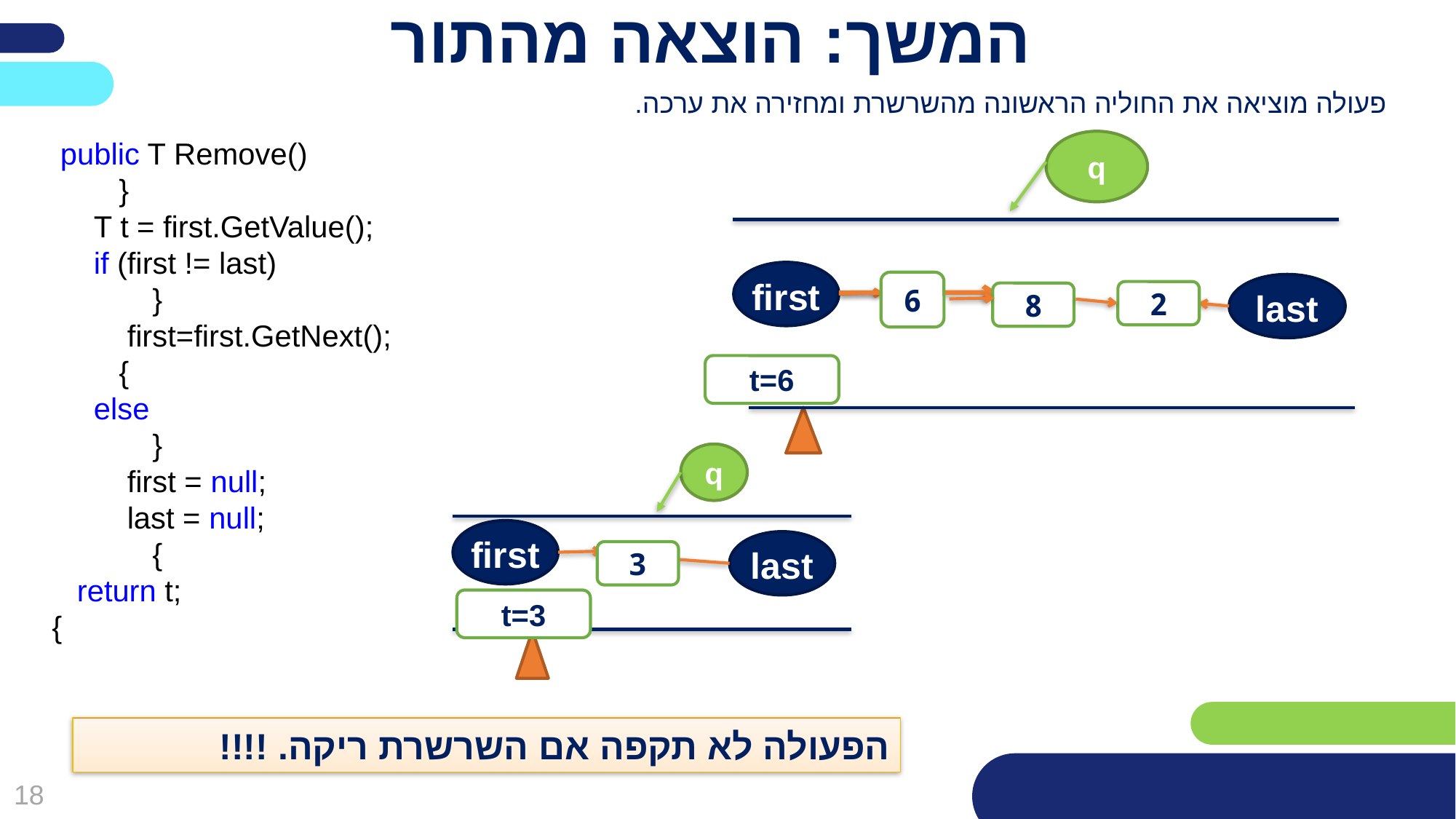

# המשך: הוצאה מהתור
פעולה מוציאה את החוליה הראשונה מהשרשרת ומחזירה את ערכה.
 public T Remove()
        }
     T t = first.GetValue();
     if (first != last)
            }
         first=first.GetNext();
        {
     else
            }
         first = null;
         last = null;
            {
   return t;
{
q

first
6
last
2
8
t=6
q

first
last
null
3
t=3
הפעולה לא תקפה אם השרשרת ריקה. !!!!